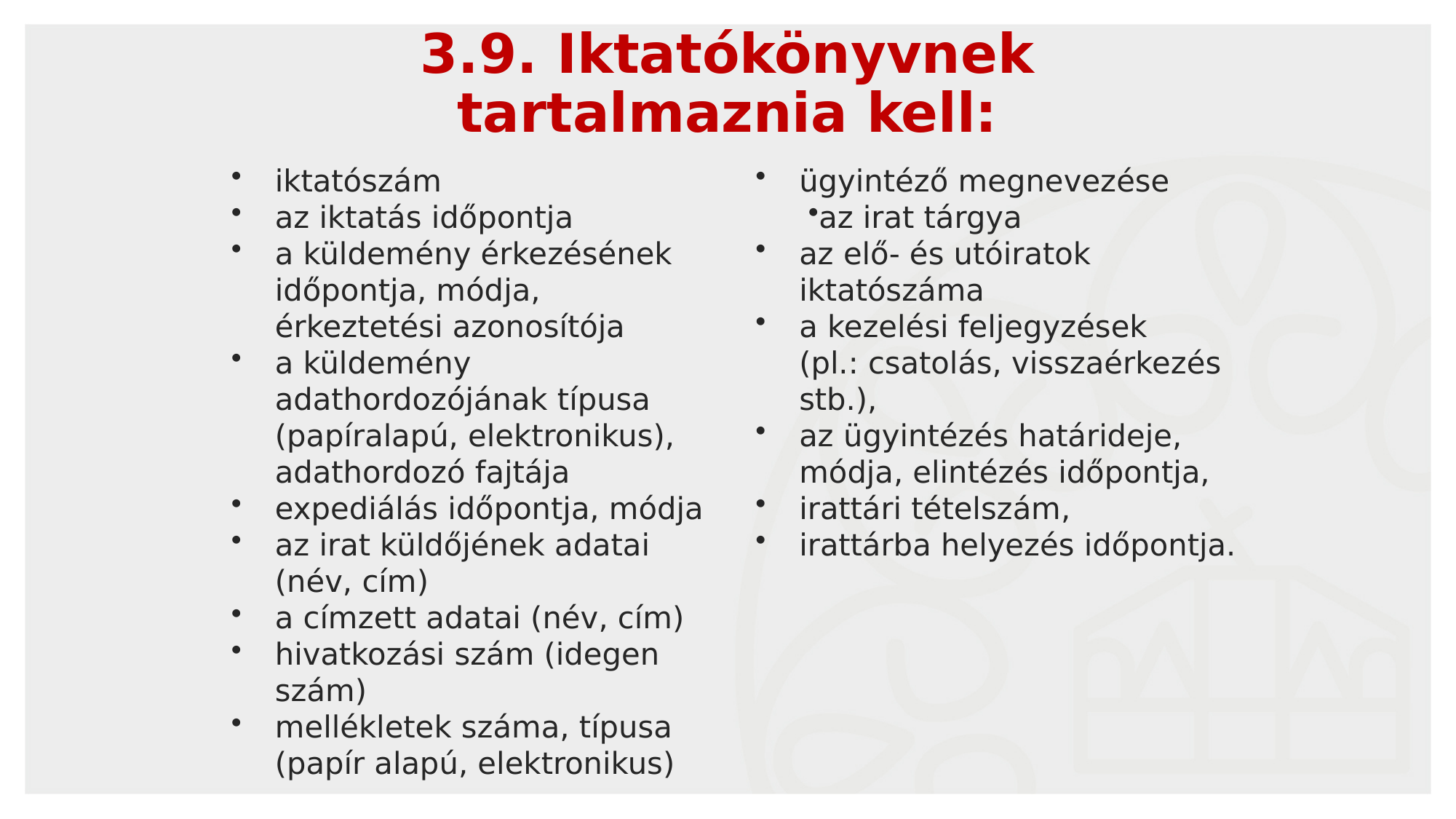

28
3.9. Iktatókönyvnek
tartalmaznia kell:
iktatószám
az iktatás időpontja
a küldemény érkezésének időpontja, módja, érkeztetési azonosítója
a küldemény adathordozójának típusa (papíralapú, elektronikus), adathordozó fajtája
expediálás időpontja, módja
az irat küldőjének adatai (név, cím)
a címzett adatai (név, cím)
hivatkozási szám (idegen szám)
mellékletek száma, típusa (papír alapú, elektronikus)
ügyintéző megnevezése
az irat tárgya
az elő- és utóiratok iktatószáma
a kezelési feljegyzések
(pl.: csatolás, visszaérkezés stb.),
az ügyintézés határideje, módja, elintézés időpontja,
irattári tételszám,
irattárba helyezés időpontja.